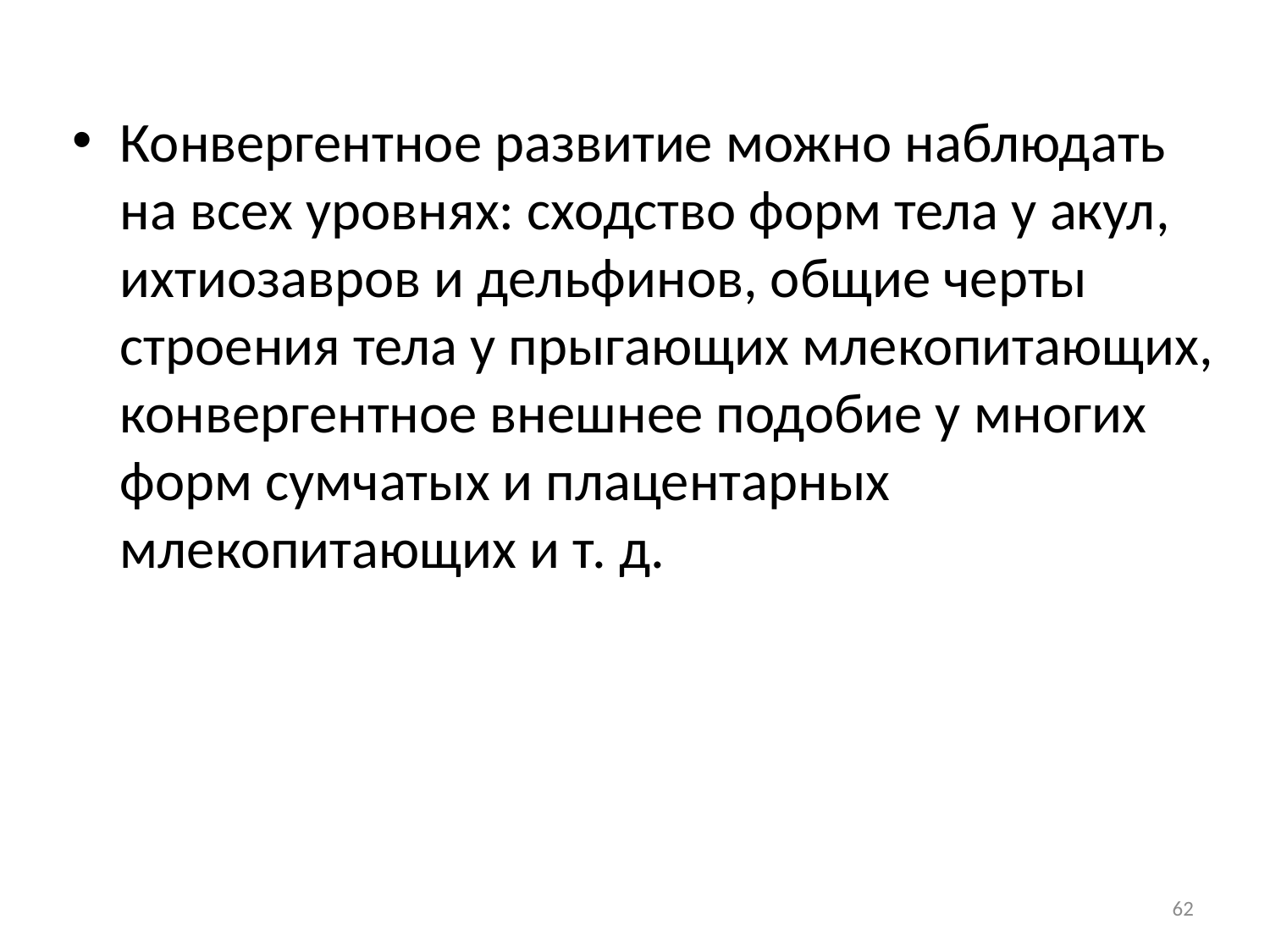

Конвергентное развитие можно наблюдать на всех уровнях: сходство форм тела у акул, ихтиозавров и дельфинов, общие черты строения тела у прыгающих млекопитающих, конвергентное внешнее подобие у многих форм сумчатых и плацентарных млекопитающих и т. д.
62